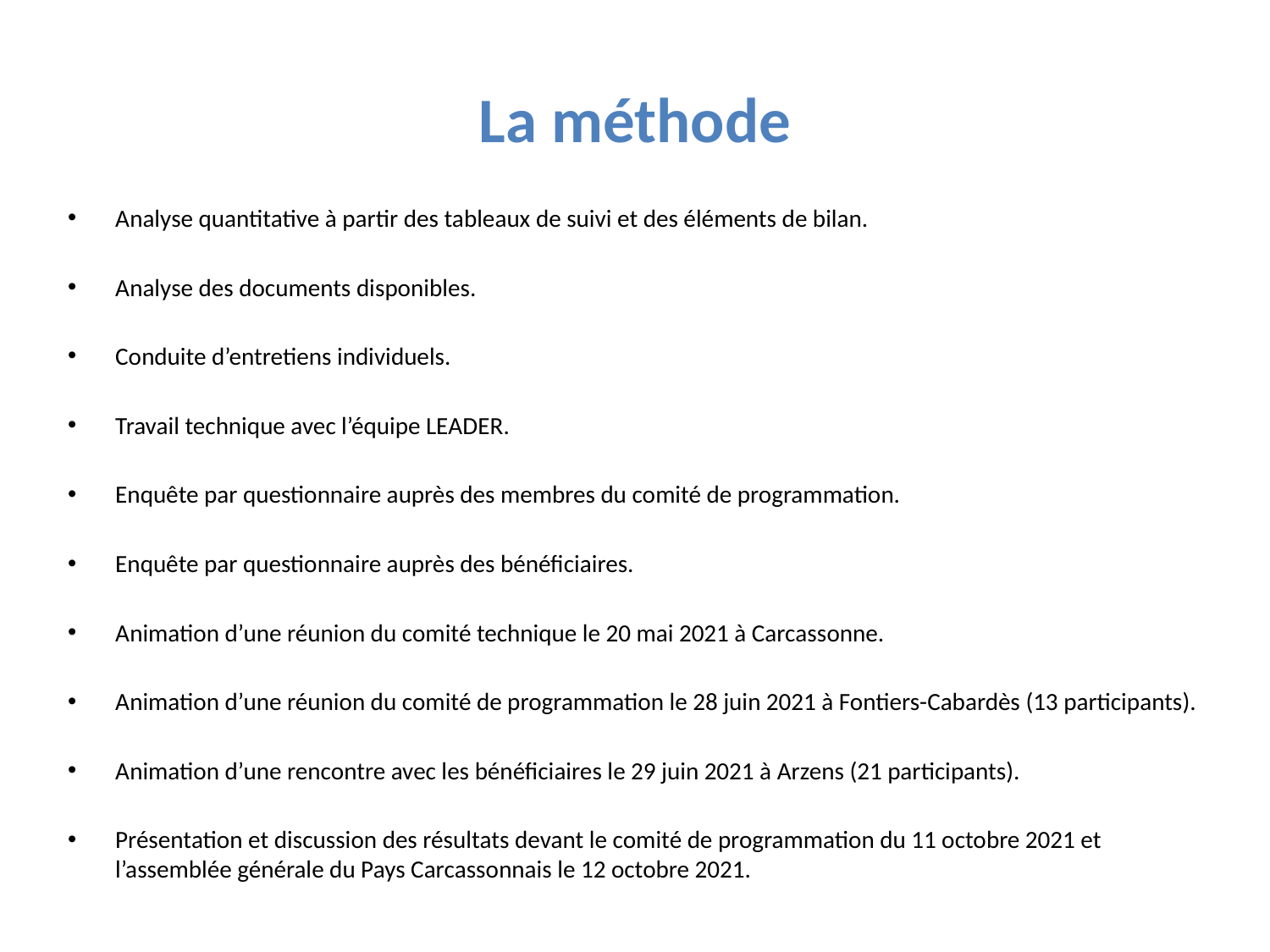

# La méthode
Analyse quantitative à partir des tableaux de suivi et des éléments de bilan.

Analyse des documents disponibles.

Conduite d’entretiens individuels.

Travail technique avec l’équipe LEADER.

Enquête par questionnaire auprès des membres du comité de programmation.

Enquête par questionnaire auprès des bénéficiaires.

Animation d’une réunion du comité technique le 20 mai 2021 à Carcassonne.

Animation d’une réunion du comité de programmation le 28 juin 2021 à Fontiers-Cabardès (13 participants).

Animation d’une rencontre avec les bénéficiaires le 29 juin 2021 à Arzens (21 participants).

Présentation et discussion des résultats devant le comité de programmation du 11 octobre 2021 et l’assemblée générale du Pays Carcassonnais le 12 octobre 2021.